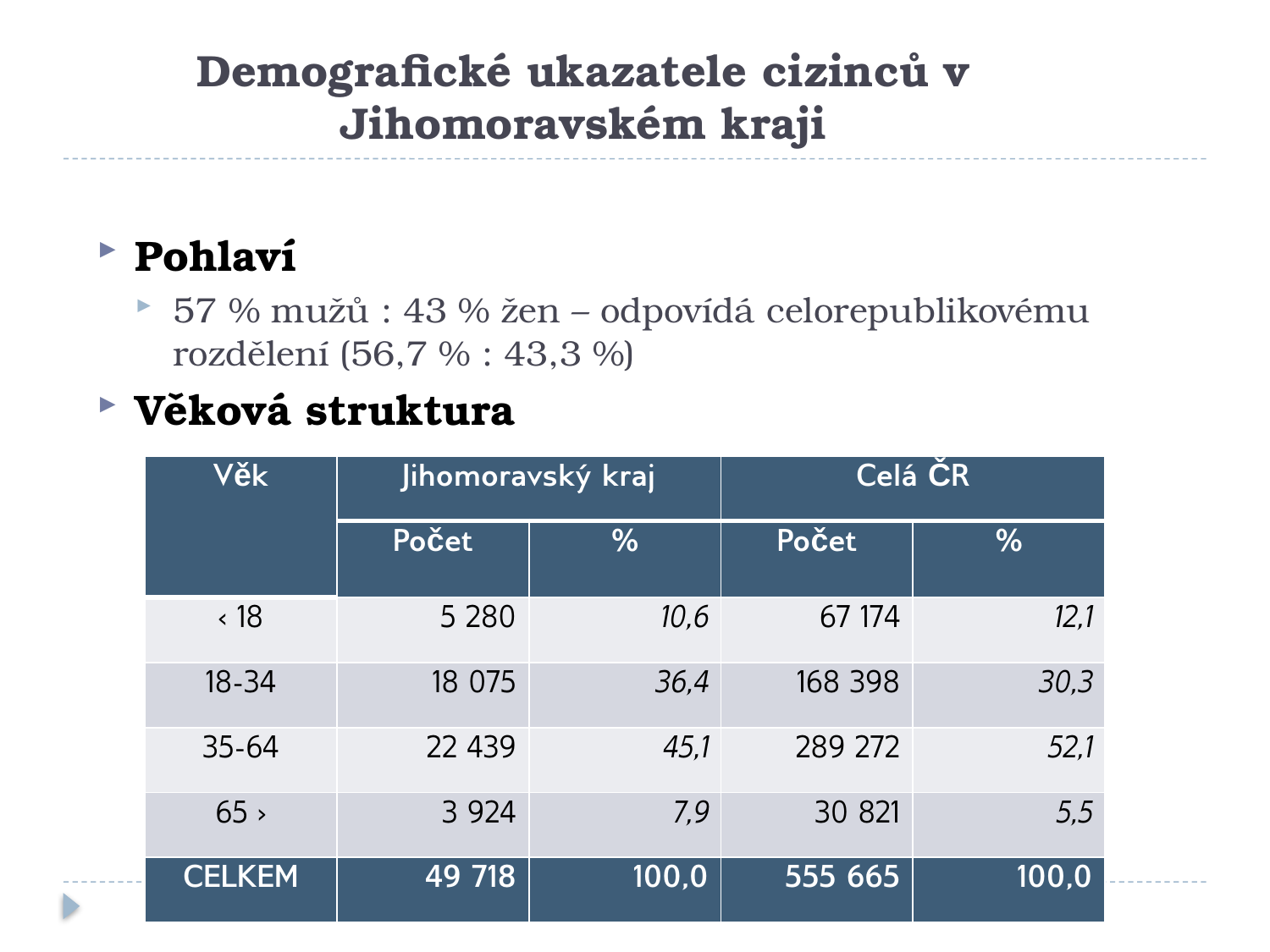

# Demografické ukazatele cizinců v Jihomoravském kraji
Pohlaví
57 % mužů : 43 % žen – odpovídá celorepublikovému rozdělení (56,7 % : 43,3 %)
Věková struktura

| Věk | Jihomoravský kraj |  | Celá ČR |  |
| --- | --- | --- | --- | --- |
|  | Počet | % | Počet | % |
| ‹ 18 | 5 280 | 10,6 | 67 174 | 12,1 |
| 18-34 | 18 075 | 36,4 | 168 398 | 30,3 |
| 35-64 | 22 439 | 45,1 | 289 272 | 52,1 |
| 65 › | 3 924 | 7,9 | 30 821 | 5,5 |
| CELKEM | 49 718 | 100,0 | 555 665 | 100,0 |